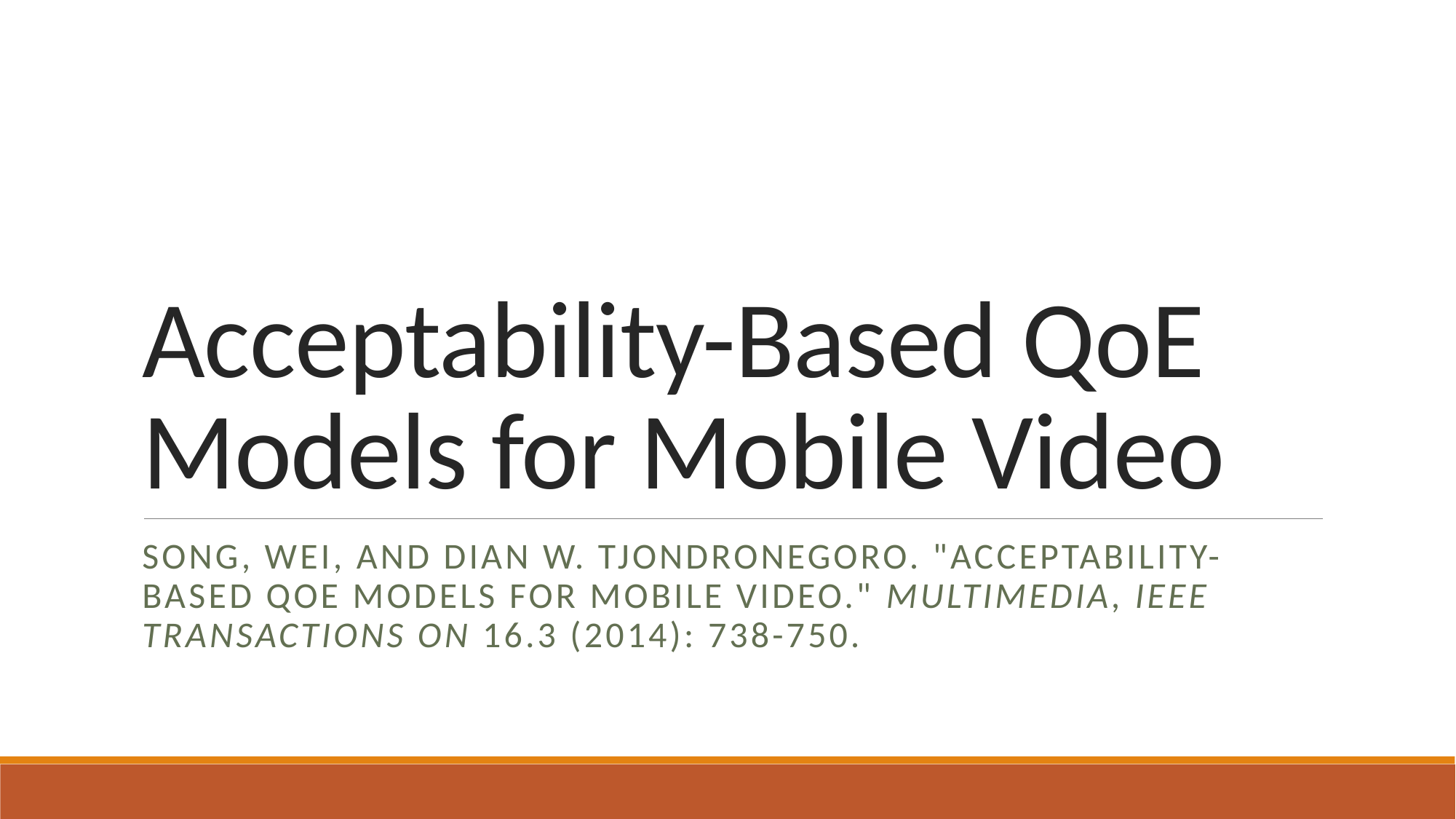

# Acceptability-Based QoE Models for Mobile Video
Song, Wei, and Dian W. Tjondronegoro. "Acceptability-based QoE models for mobile video." Multimedia, IEEE Transactions on 16.3 (2014): 738-750.